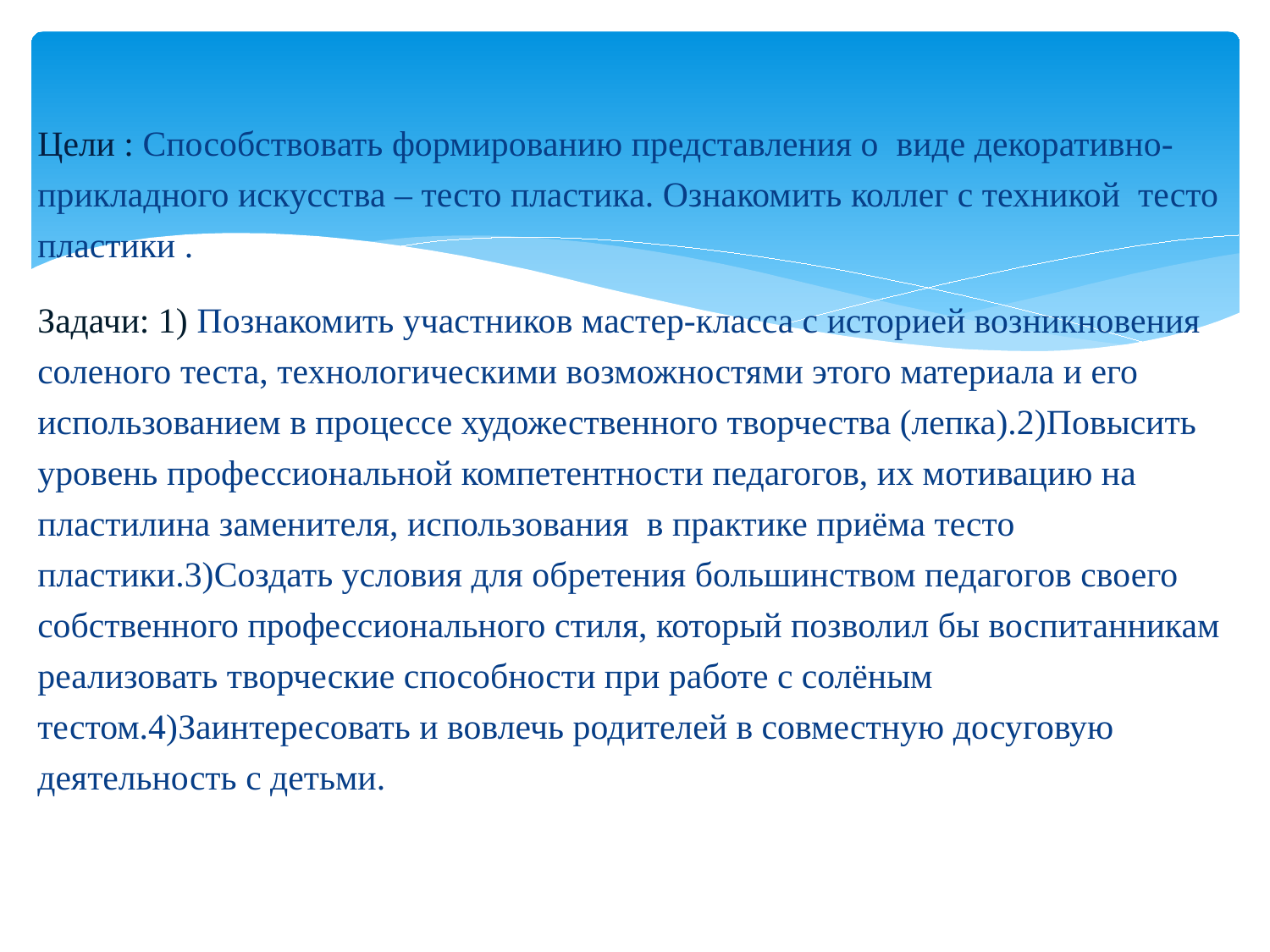

Цели : Способствовать формированию представления о  виде декоративно-прикладного искусства – тесто пластика. Ознакомить коллег с техникой  тесто пластики .
Задачи: 1) Познакомить участников мастер-класса с историей возникновения соленого теста, технологическими возможностями этого материала и его использованием в процессе художественного творчества (лепка).2)Повысить уровень профессиональной компетентности педагогов, их мотивацию на пластилина заменителя, использования  в практике приёма тесто пластики.3)Создать условия для обретения большинством педагогов своего собственного профессионального стиля, который позволил бы воспитанникам реализовать творческие способности при работе с солёным тестом.4)Заинтересовать и вовлечь родителей в совместную досуговую деятельность с детьми.